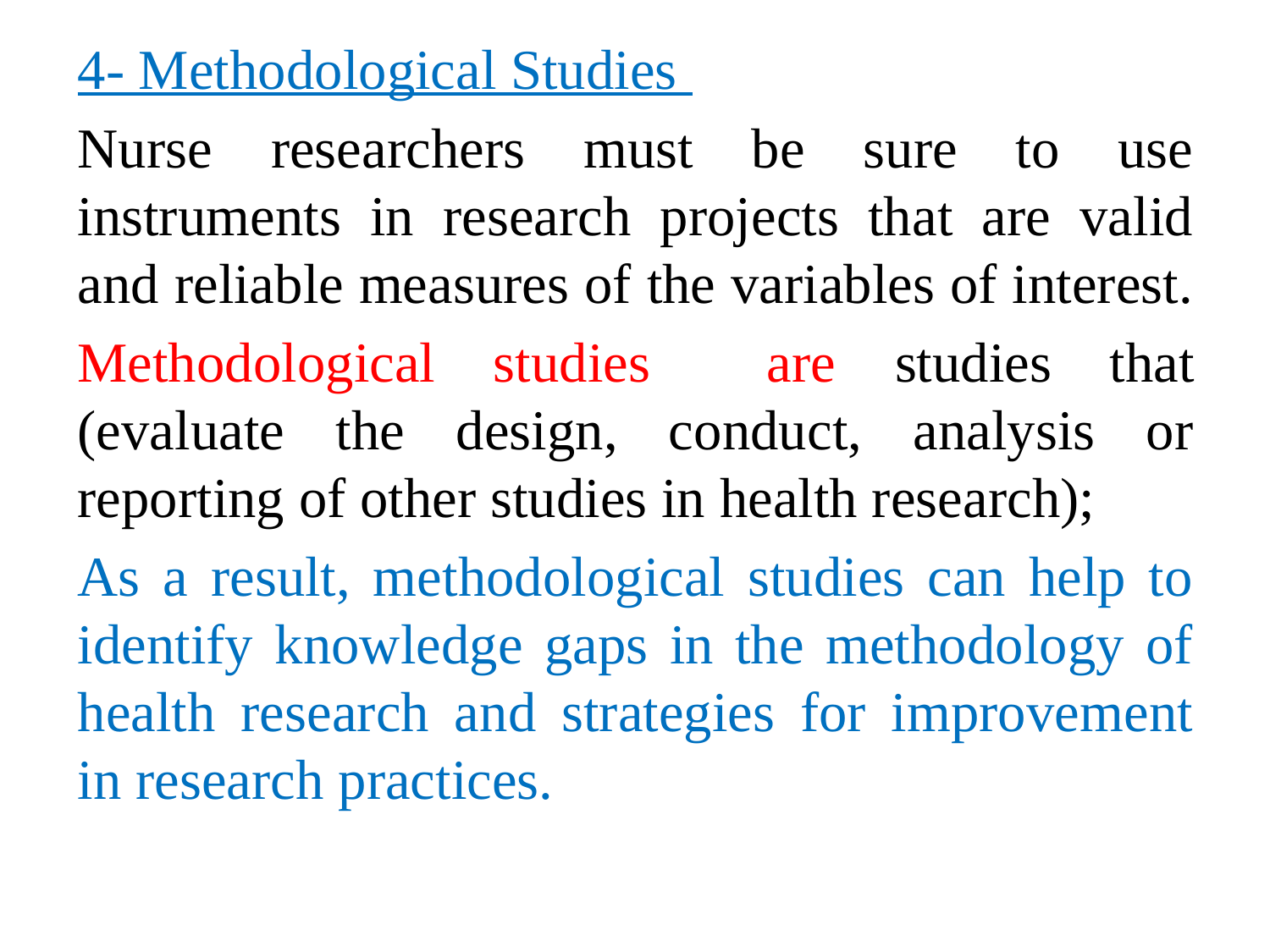

4- Methodological Studies
Nurse researchers must be sure to use instruments in research projects that are valid and reliable measures of the variables of interest.
Methodological studies  are studies that (evaluate the design, conduct, analysis or reporting of other studies in health research);
As a result, methodological studies can help to identify knowledge gaps in the methodology of health research and strategies for improvement in research practices.